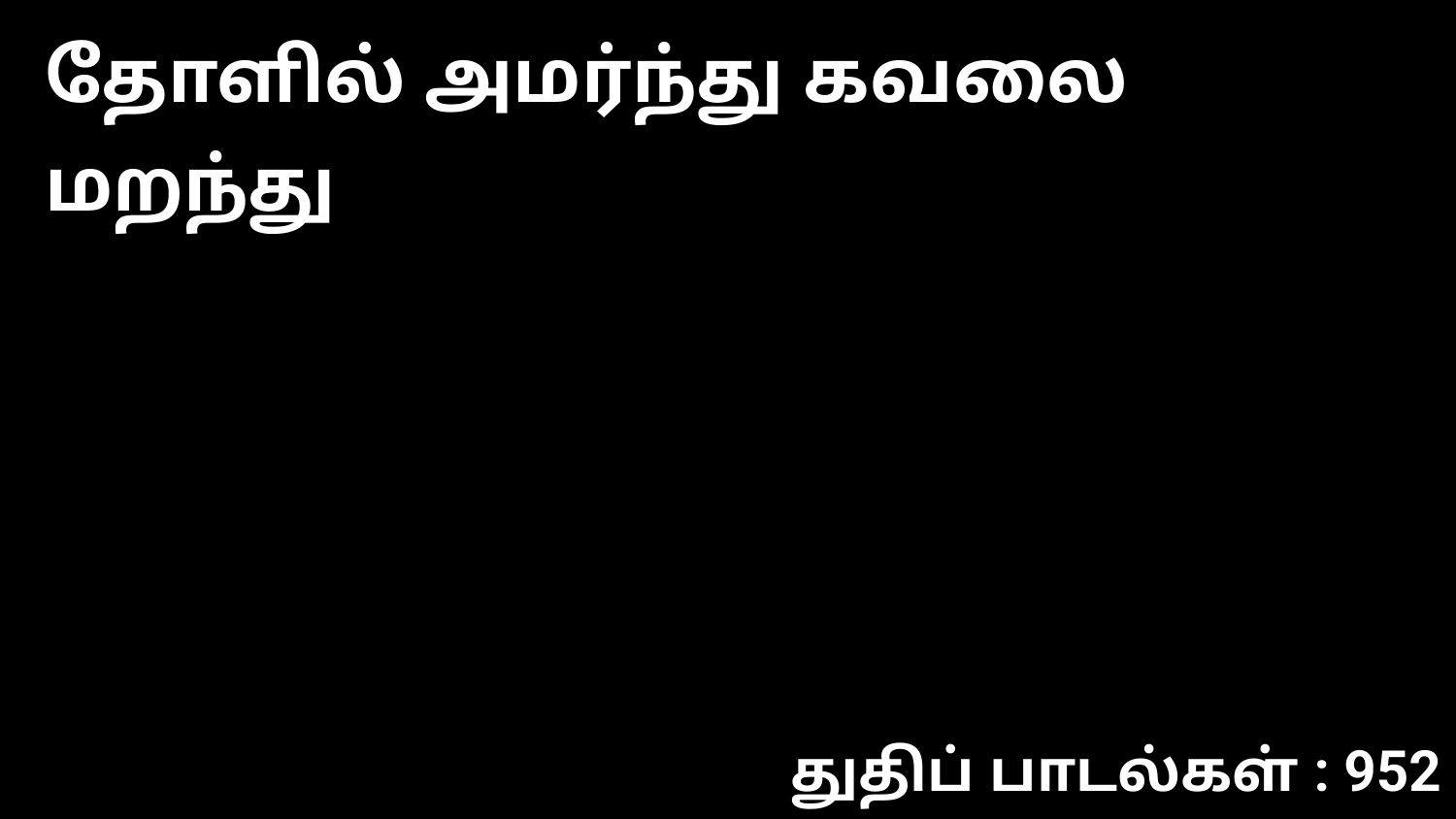

தோளில் அமர்ந்து கவலை மறந்து
துதிப் பாடல்கள் : 952